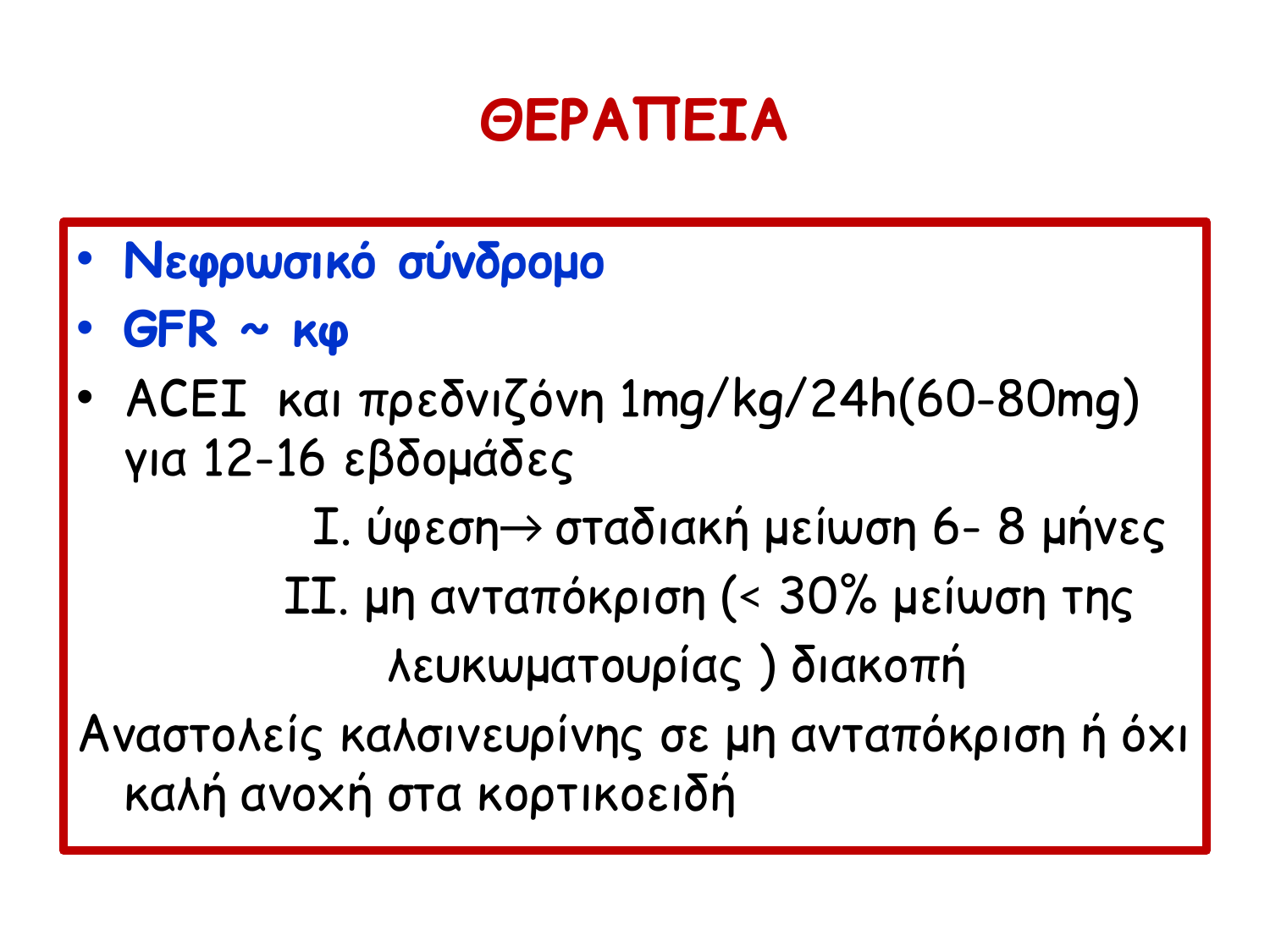

# ΘΕΡΑΠΕΙΑ
Νεφρωσικό σύνδρομο
GFR ~ κφ
ACEI  και πρεδνιζόνη 1mg/kg/24h(60-80mg) για 12-16 εβδομάδες
                I. ύφεση→ σταδιακή μείωση 6- 8 μήνες
              II. μη ανταπόκριση (< 30% μείωση της
                     λευκωματουρίας ) διακοπή
Αναστολείς καλσινευρίνης σε μη ανταπόκριση ή όχι καλή ανοχή στα κορτικοειδή